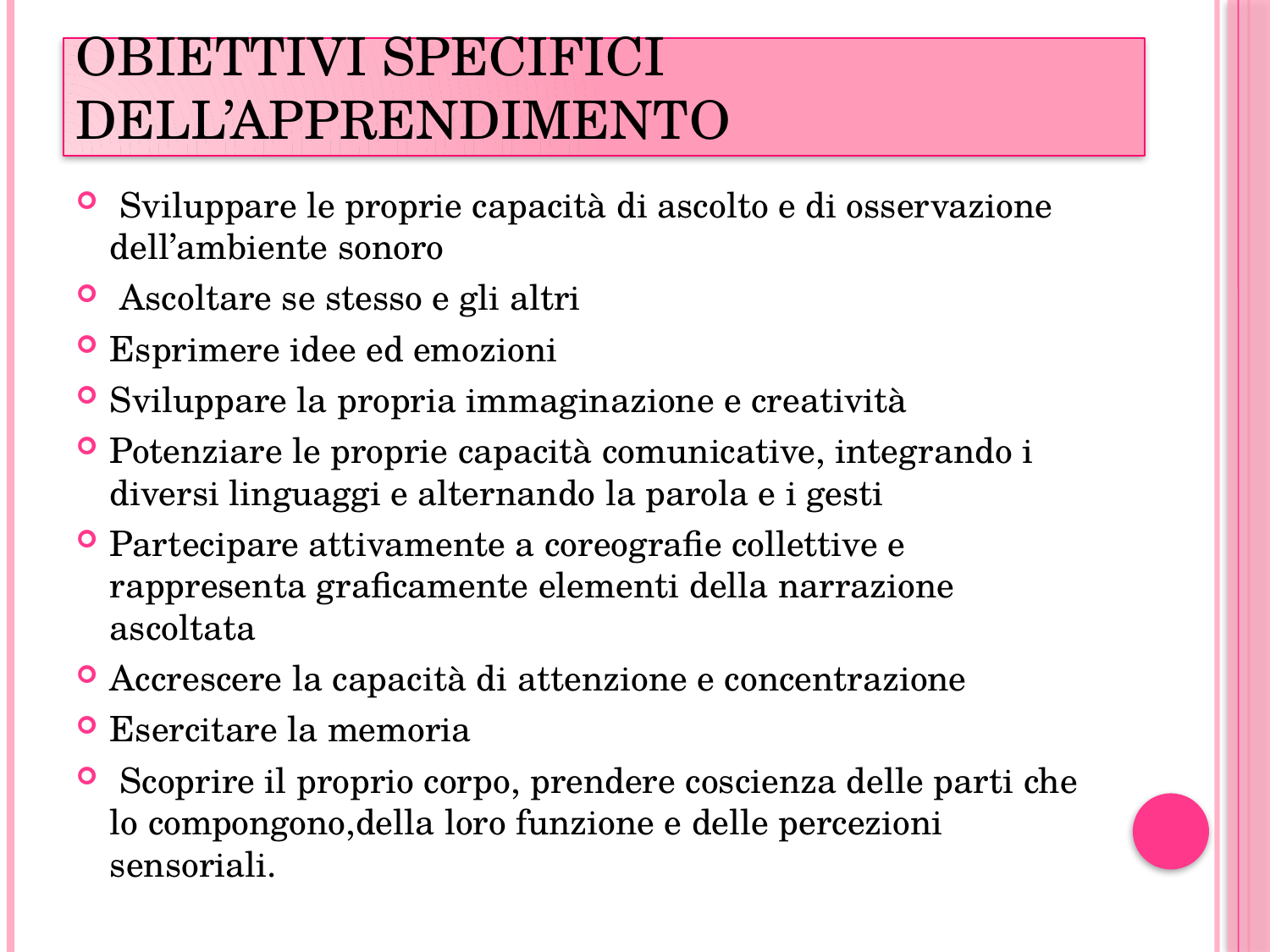

# Obiettivi specifici dell’apprendimento
 Sviluppare le proprie capacità di ascolto e di osservazione dell’ambiente sonoro
 Ascoltare se stesso e gli altri
Esprimere idee ed emozioni
Sviluppare la propria immaginazione e creatività
Potenziare le proprie capacità comunicative, integrando i diversi linguaggi e alternando la parola e i gesti
Partecipare attivamente a coreografie collettive e rappresenta graficamente elementi della narrazione ascoltata
Accrescere la capacità di attenzione e concentrazione
Esercitare la memoria
 Scoprire il proprio corpo, prendere coscienza delle parti che lo compongono,della loro funzione e delle percezioni sensoriali.